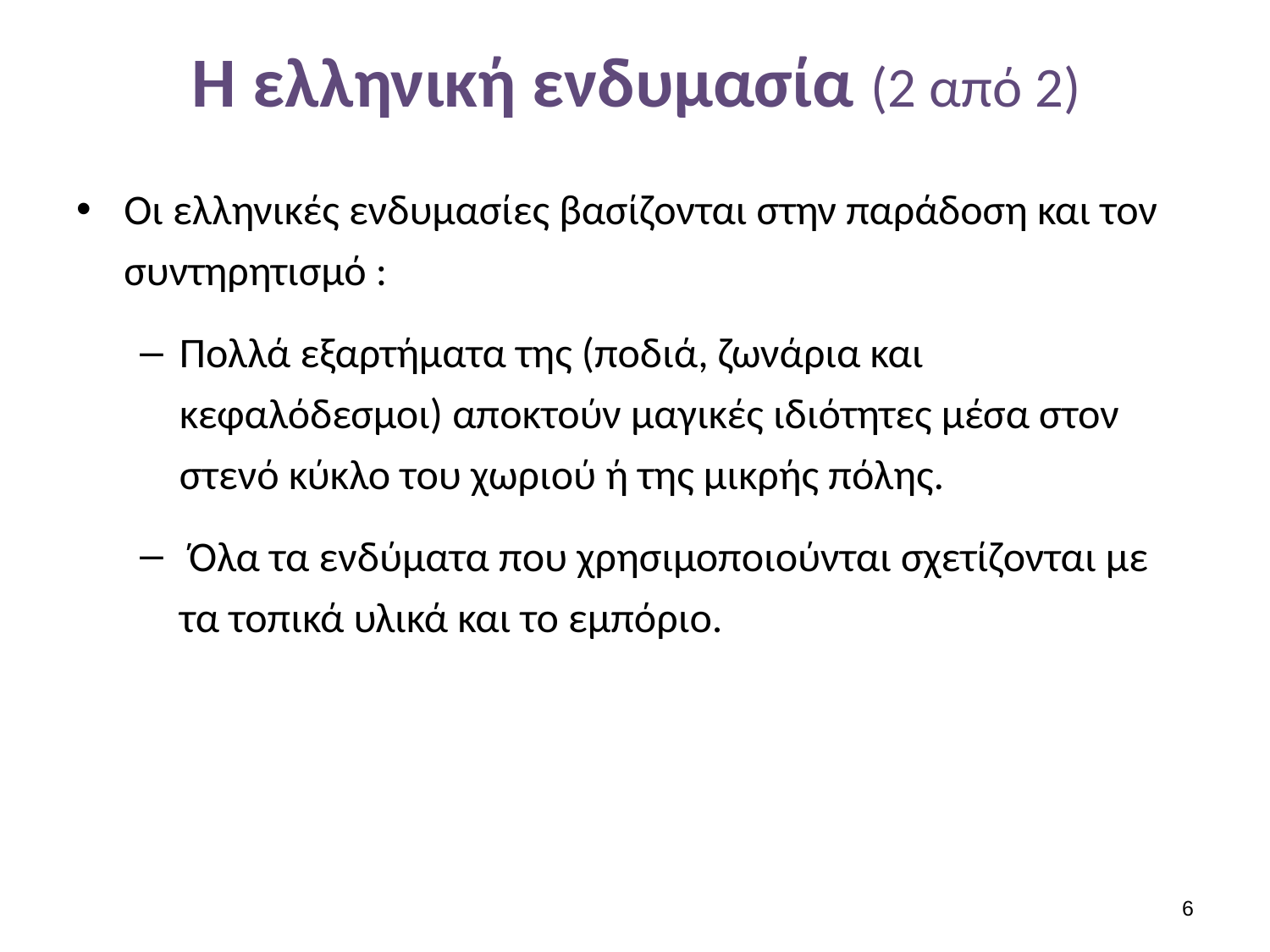

# Η ελληνική ενδυμασία (2 από 2)
Οι ελληνικές ενδυμασίες βασίζονται στην παράδοση και τον συντηρητισμό :
Πολλά εξαρτήματα της (ποδιά, ζωνάρια και κεφαλόδεσμοι) αποκτούν μαγικές ιδιότητες μέσα στον στενό κύκλο του χωριού ή της μικρής πόλης.
 Όλα τα ενδύματα που χρησιμοποιούνται σχετίζονται με τα τοπικά υλικά και το εμπόριο.
6